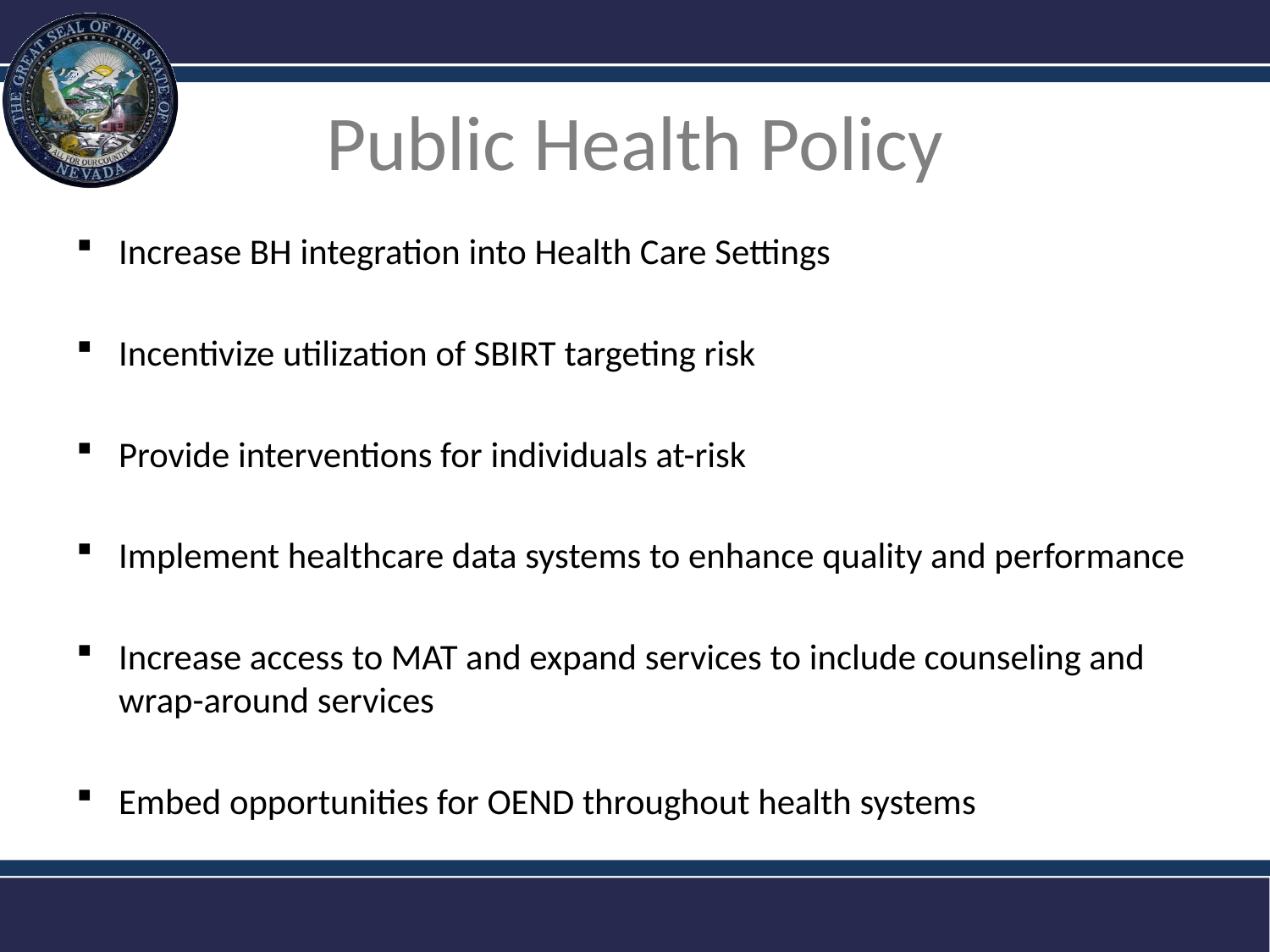

# Public Health Policy
Increase BH integration into Health Care Settings

Incentivize utilization of SBIRT targeting risk

Provide interventions for individuals at-risk

Implement healthcare data systems to enhance quality and performance

Increase access to MAT and expand services to include counseling and wrap-around services

Embed opportunities for OEND throughout health systems

Department of Health and Human Services
23